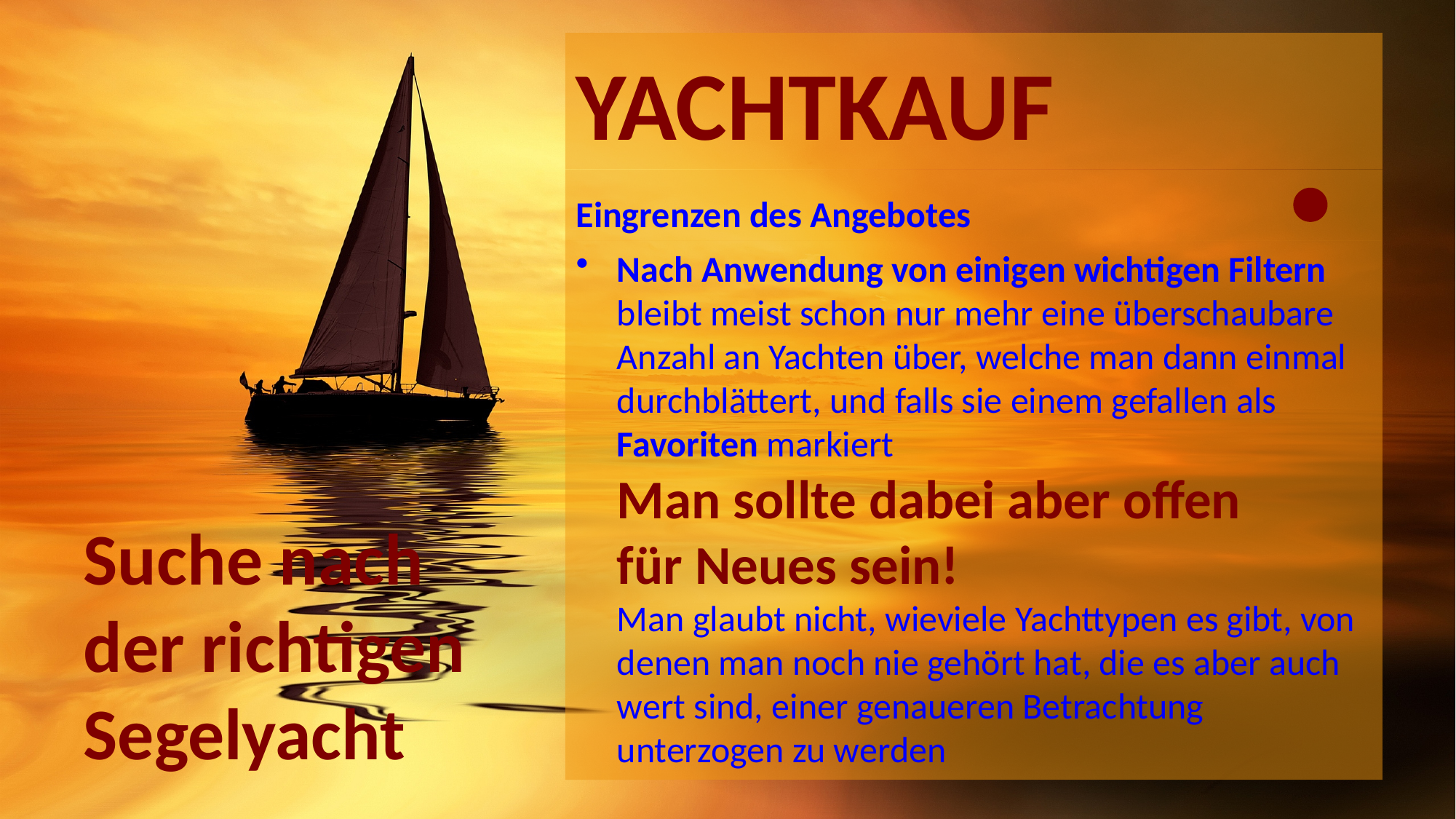

# YACHTKAUF
Eingrenzen des Angebotes

Nach Anwendung von einigen wichtigen Filtern bleibt meist schon nur mehr eine überschaubare Anzahl an Yachten über, welche man dann einmal durchblättert, und falls sie einem gefallen als Favoriten markiert
Man sollte dabei aber offen
für Neues sein!
Man glaubt nicht, wieviele Yachttypen es gibt, von denen man noch nie gehört hat, die es aber auch wert sind, einer genaueren Betrachtung unterzogen zu werden

Suche nach der richtigen Segelyacht